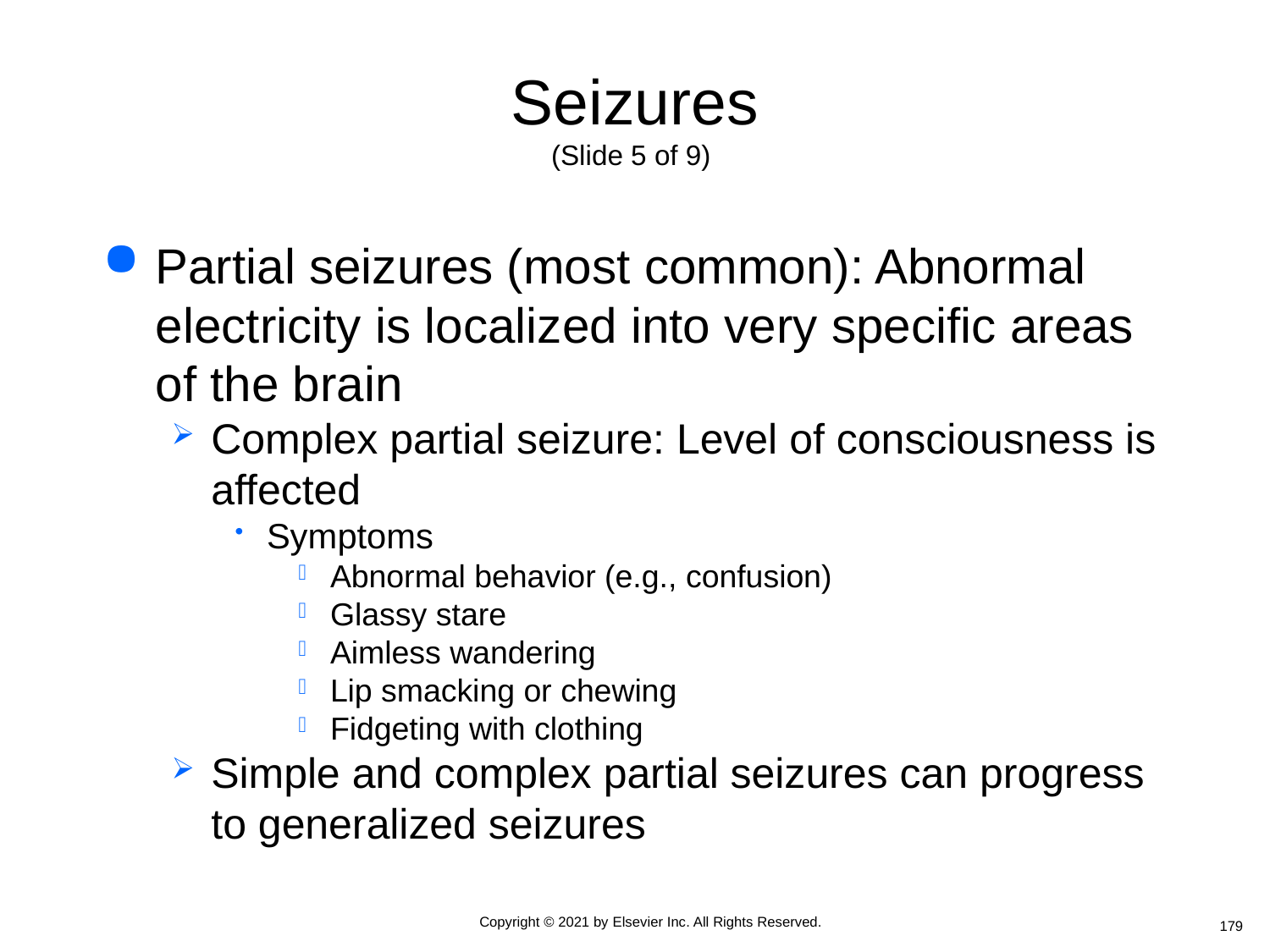

# Seizures (Slide 5 of 9)
Partial seizures (most common): Abnormal electricity is localized into very specific areas of the brain
Complex partial seizure: Level of consciousness is affected
Symptoms
Abnormal behavior (e.g., confusion)
Glassy stare
Aimless wandering
Lip smacking or chewing
Fidgeting with clothing
Simple and complex partial seizures can progress to generalized seizures

179